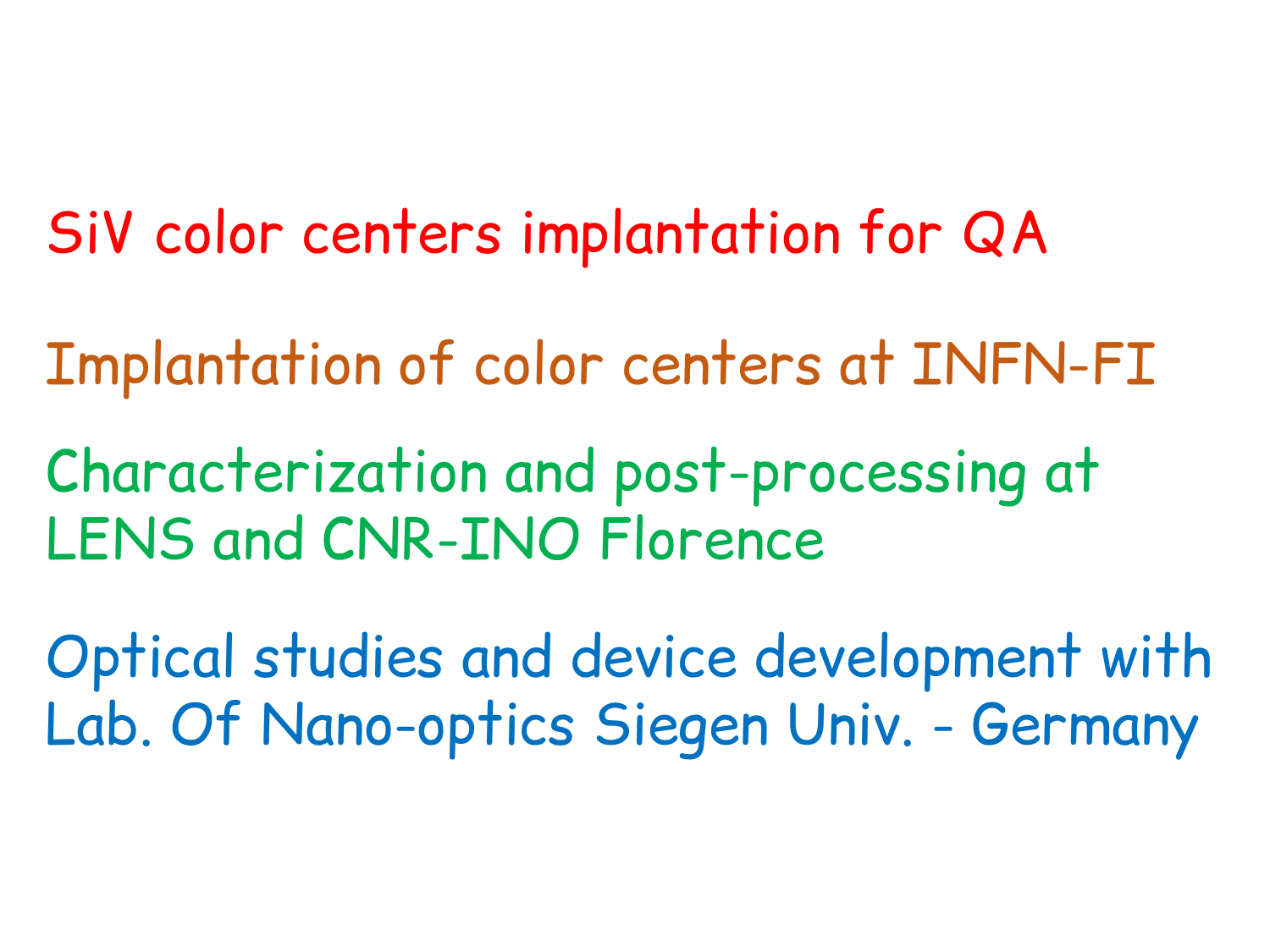

SiV color centers implantation for QA
Implantation of color centers at INFN-FI
Characterization and post-processing at LENS and CNR-INO Florence
Optical studies and device development with Lab. Of Nano-optics Siegen Univ. - Germany